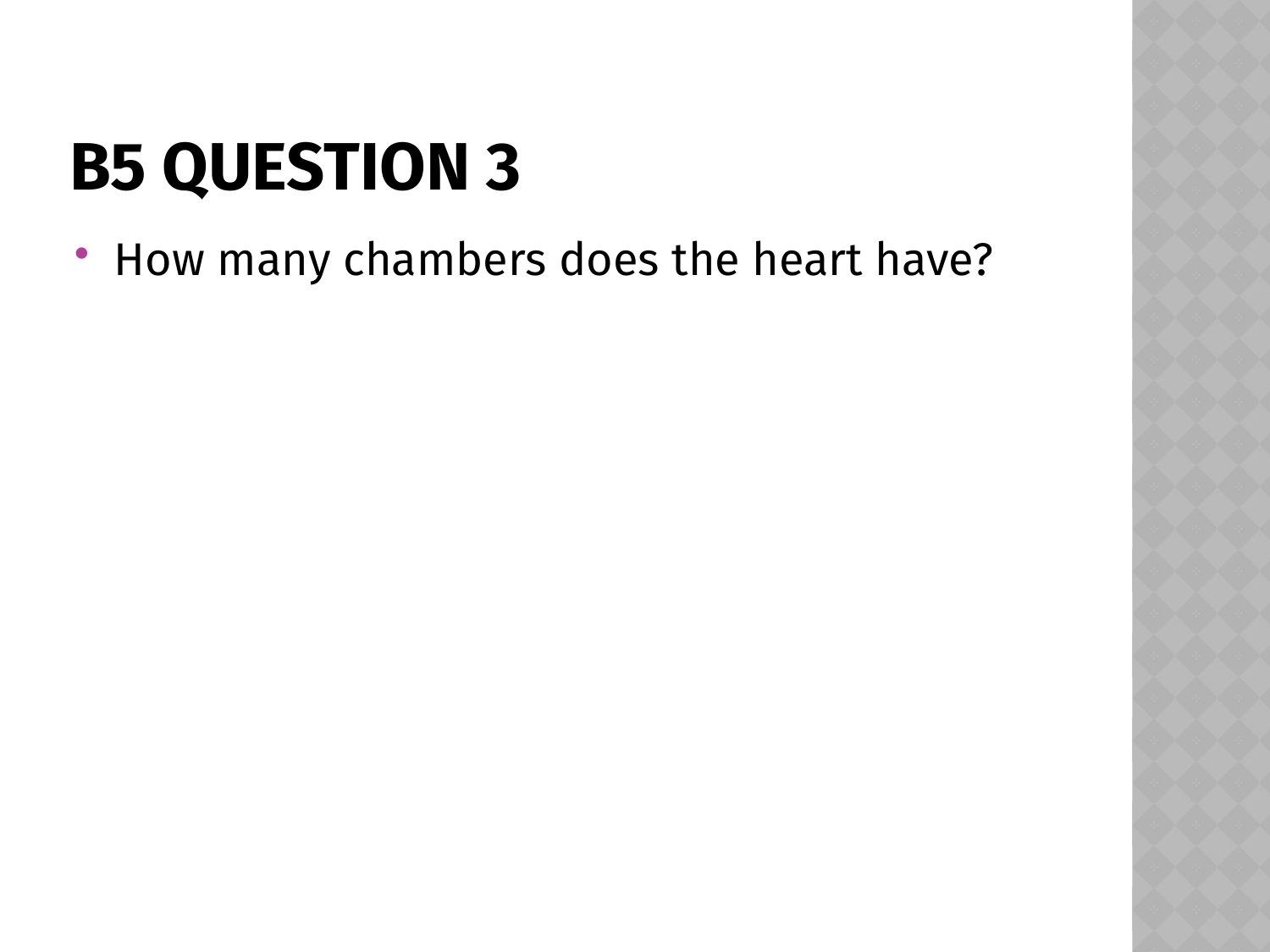

# B5 Question 3
How many chambers does the heart have?